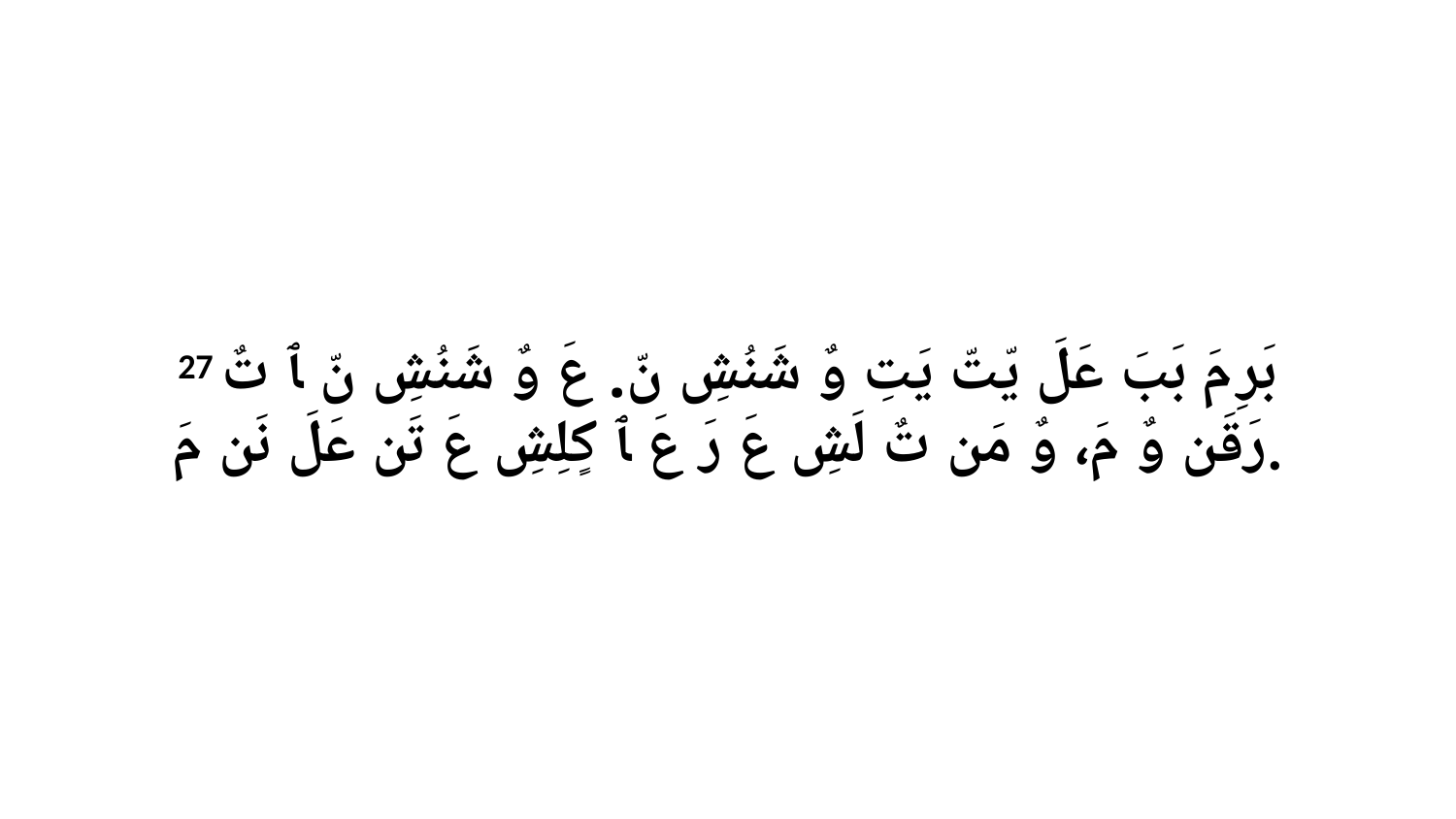

27 بَرِ مَ بَبَ عَلَ يّتّ يَتِ وٌ شَنُشِ نّ. عَ وٌ شَنُشِ نّ ﭑ تٌ رَقَن وٌ مَ، وٌ مَن تٌ لَشِ عَ رَ عَ ﭑ كٍلِشِ عَ تَن عَلَ نَن مَ.